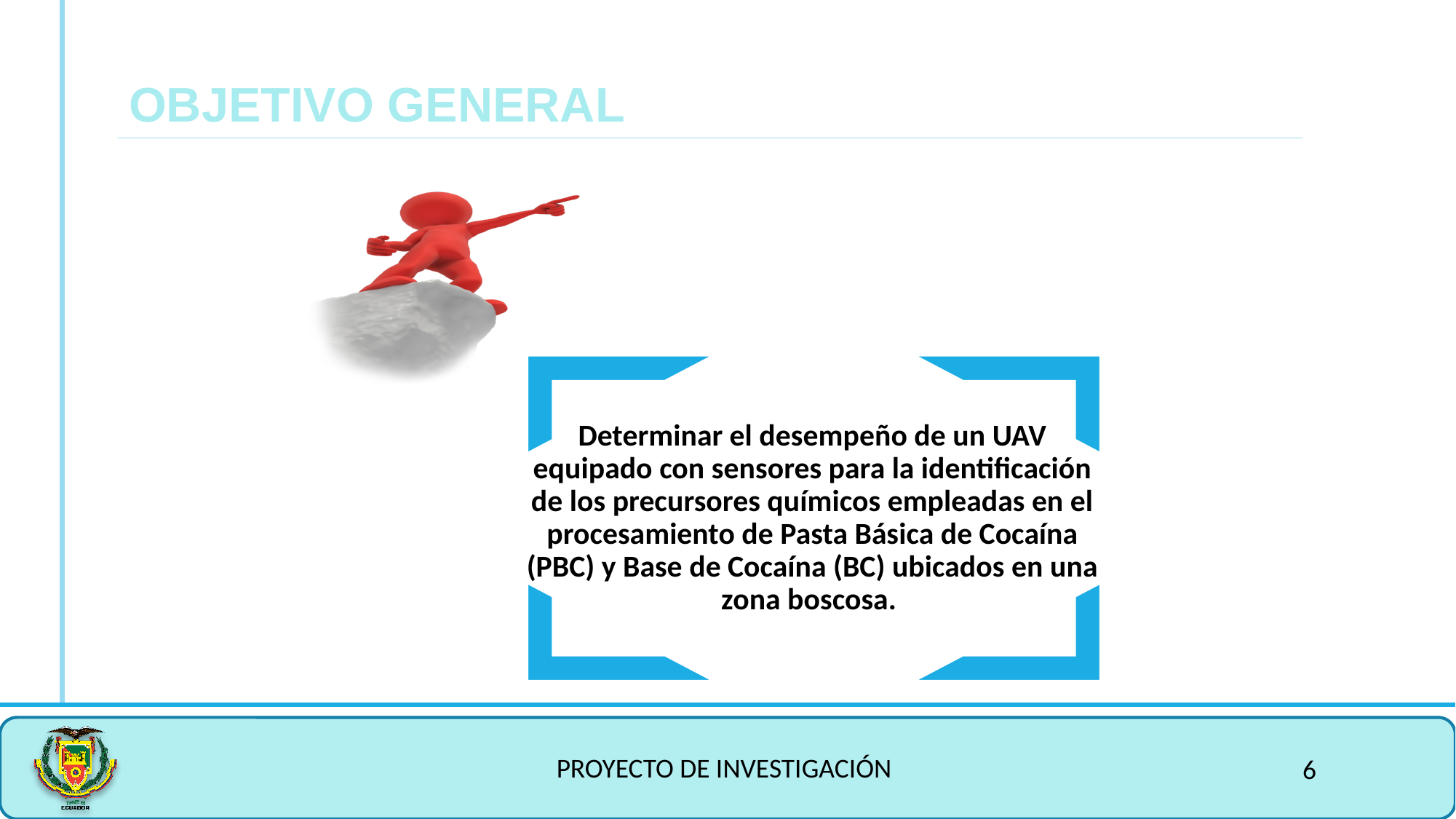

OBJETIVO GENERAL
Determinar el desempeño de un UAV equipado con sensores para la identificación de los precursores químicos empleadas en el procesamiento de Pasta Básica de Cocaína (PBC) y Base de Cocaína (BC) ubicados en una zona boscosa.
PROYECTO DE INVESTIGACIÓN
6